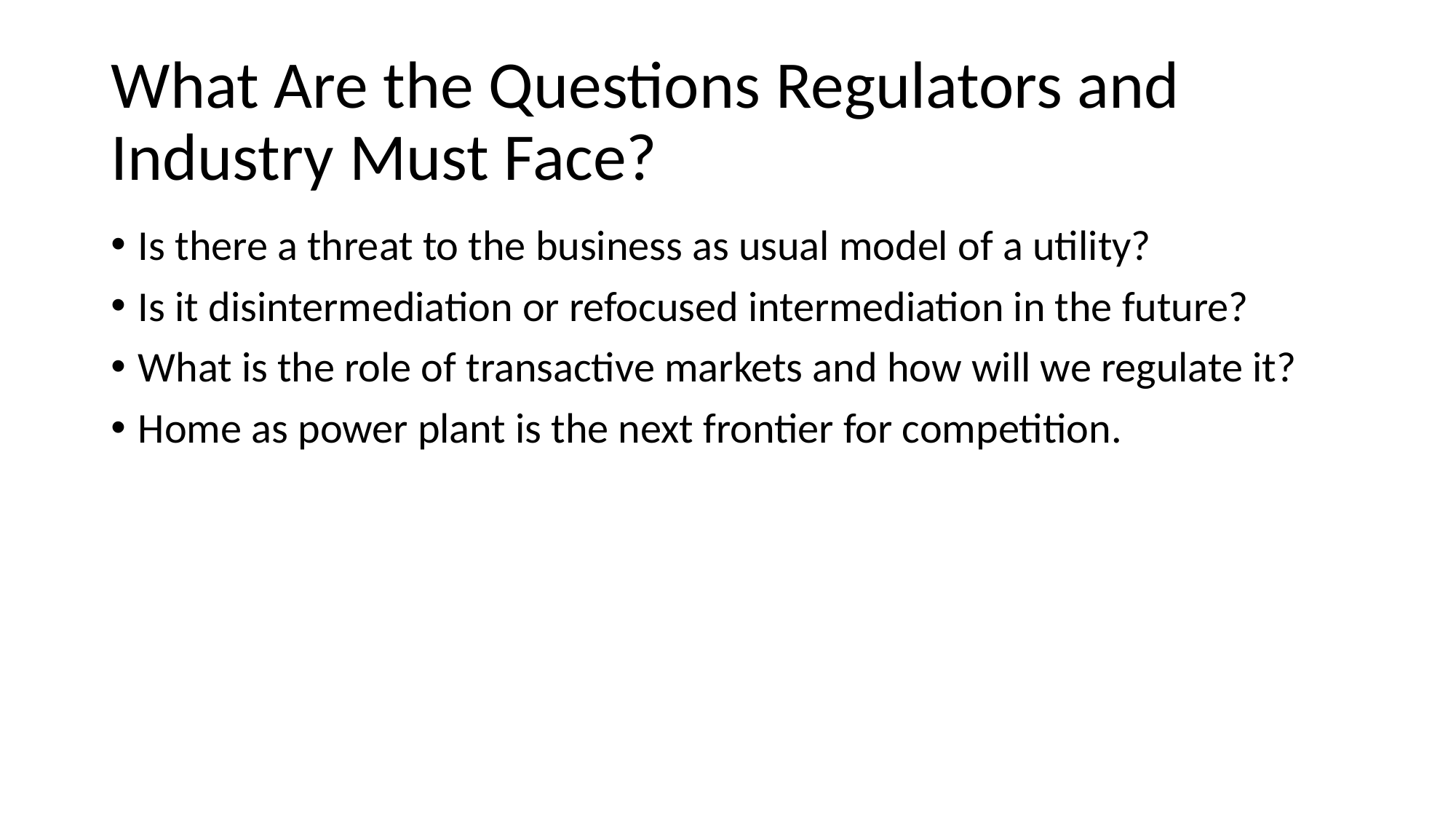

# What Are the Questions Regulators and Industry Must Face?
Is there a threat to the business as usual model of a utility?
Is it disintermediation or refocused intermediation in the future?
What is the role of transactive markets and how will we regulate it?
Home as power plant is the next frontier for competition.